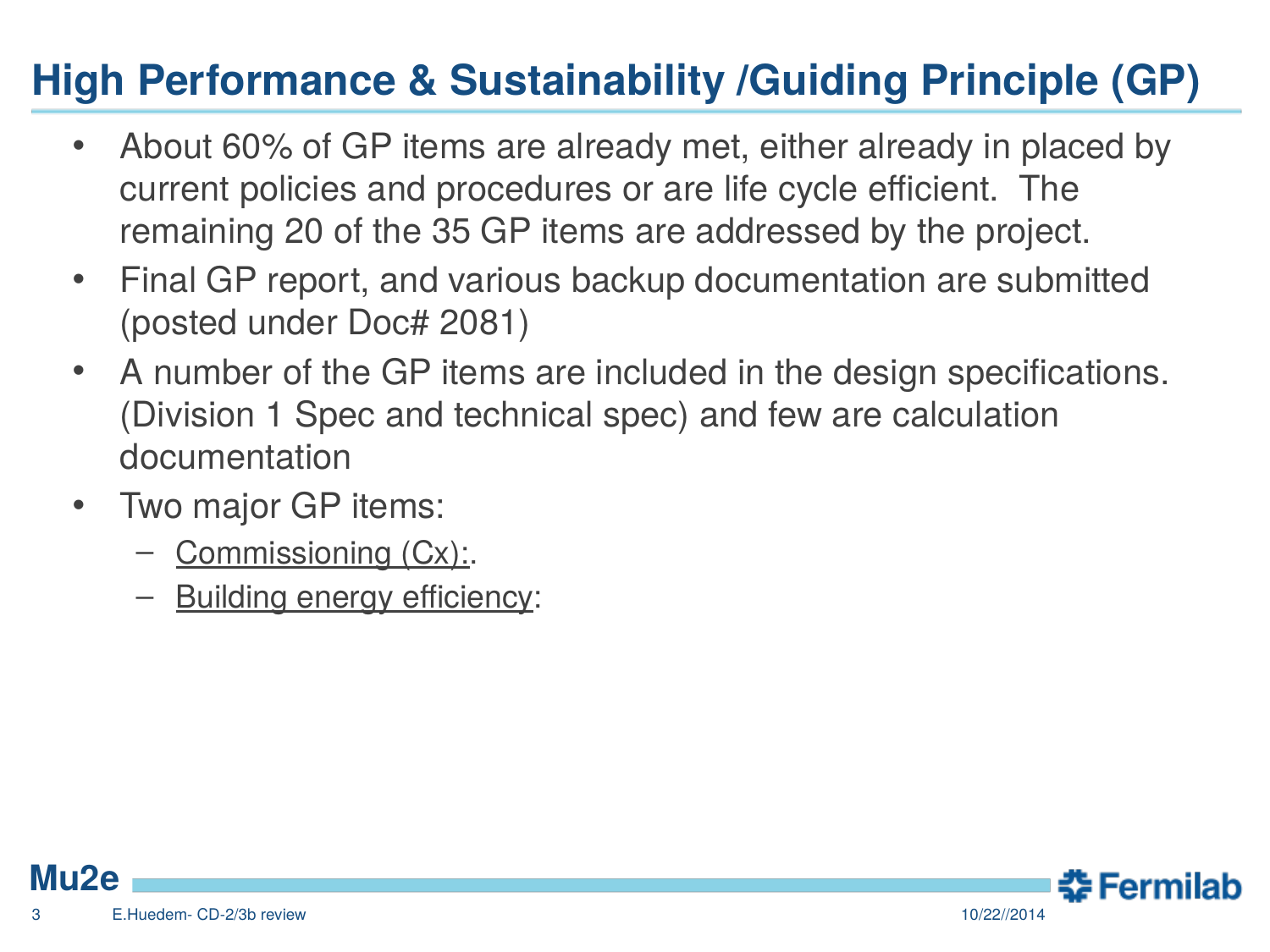

# High Performance & Sustainability /Guiding Principle (GP)
About 60% of GP items are already met, either already in placed by current policies and procedures or are life cycle efficient.  The remaining 20 of the 35 GP items are addressed by the project.
Final GP report, and various backup documentation are submitted (posted under Doc# 2081)
A number of the GP items are included in the design specifications. (Division 1 Spec and technical spec) and few are calculation documentation
Two major GP items:
Commissioning (Cx):.
Building energy efficiency:

3
E.Huedem- CD-2/3b review
10/22//2014